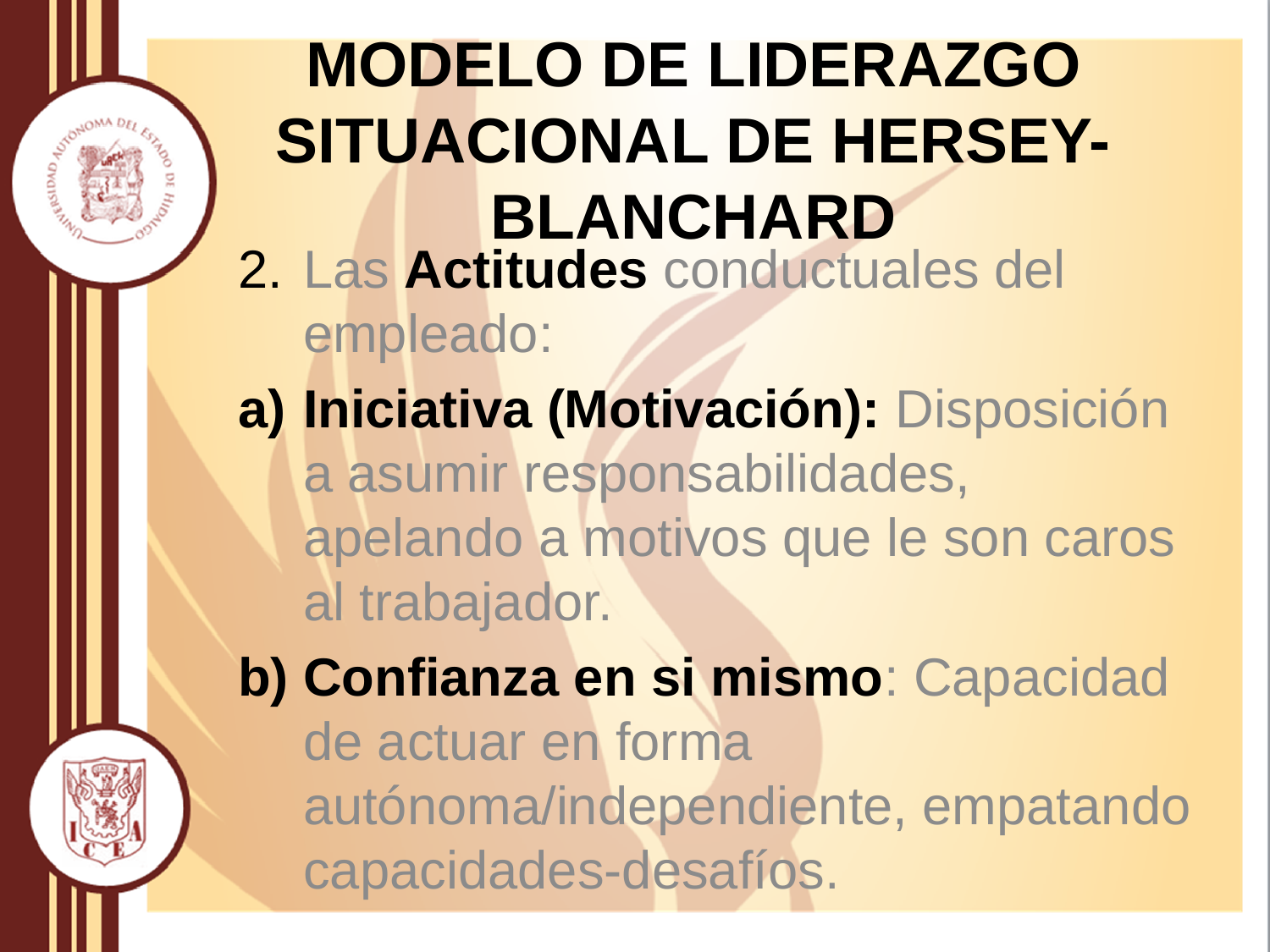

# Modelo de Liderazgo Situacional de Hersey-Blanchard
Las Actitudes conductuales del empleado:
Iniciativa (Motivación): Disposición a asumir responsabilidades, apelando a motivos que le son caros al trabajador.
Confianza en si mismo: Capacidad de actuar en forma autónoma/independiente, empatando capacidades-desafíos.